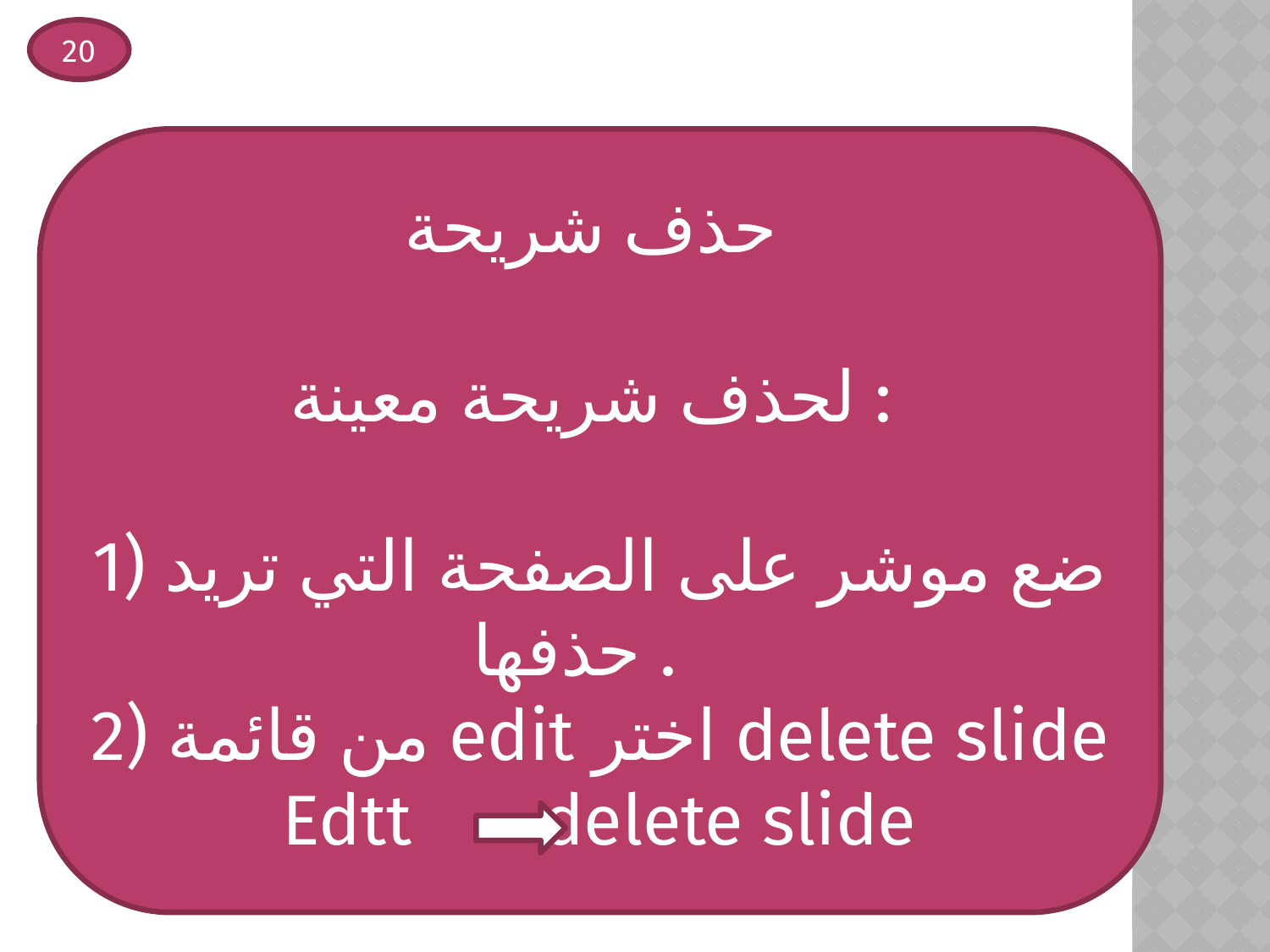

20
حذف شريحة

لحذف شريحة معينة :

1) ضع موشر على الصفحة التي تريد حذفها .
2) من قائمة edit اختر delete slide
Edtt       delete slide